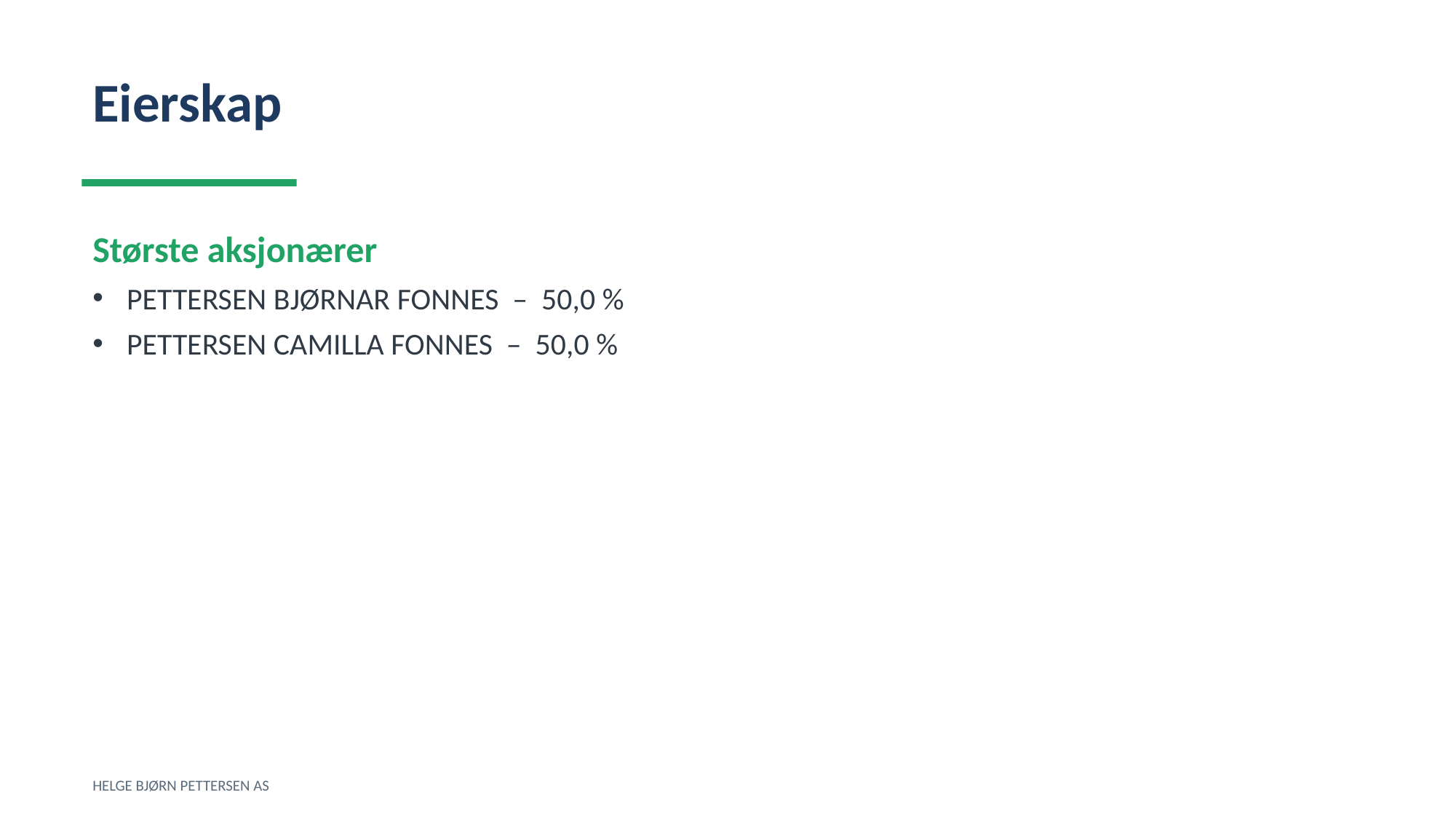

Eierskap

Største aksjonærer
PETTERSEN BJØRNAR FONNES  –  50,0 %
PETTERSEN CAMILLA FONNES  –  50,0 %
HELGE BJØRN PETTERSEN AS